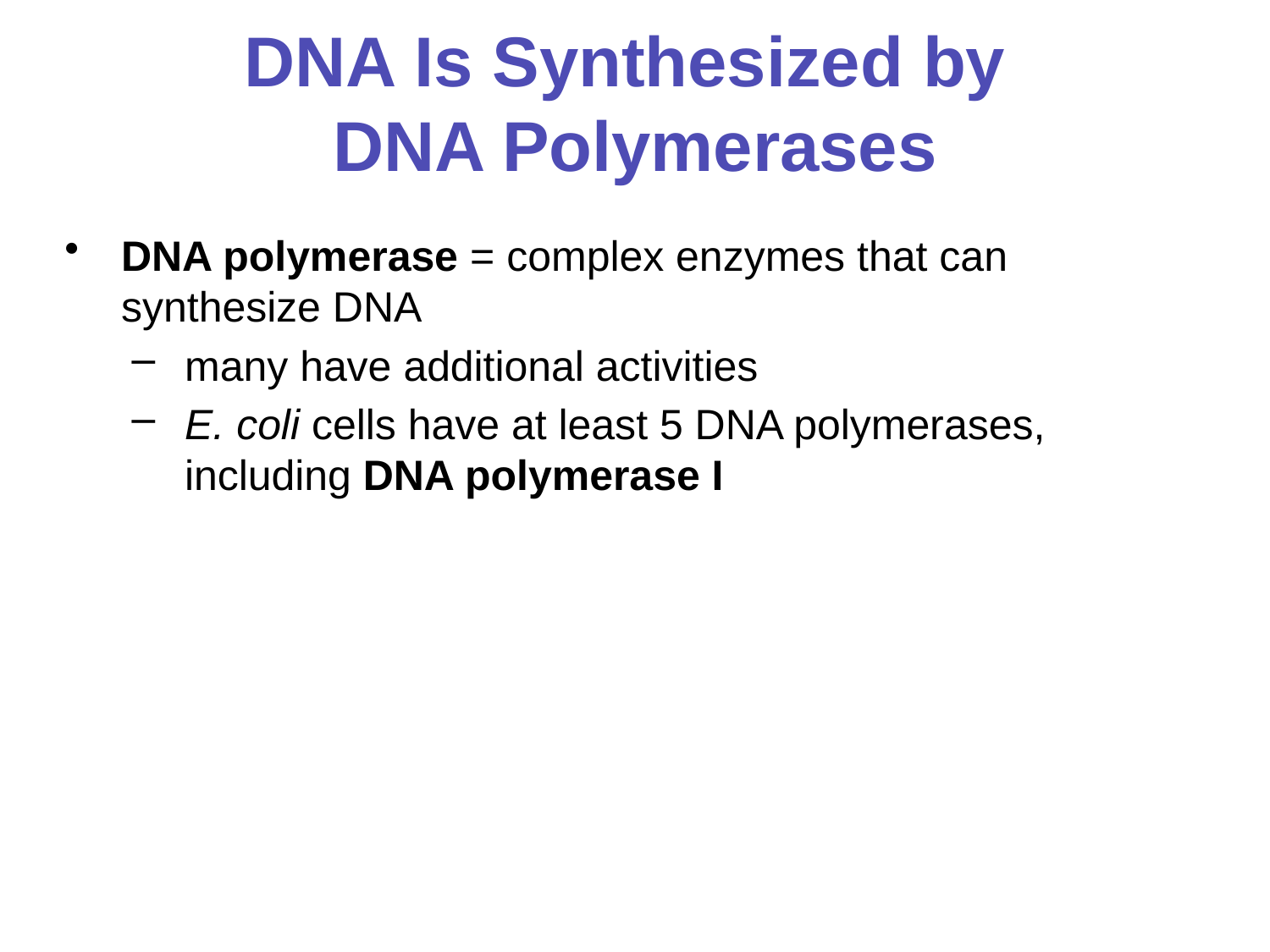

# DNA Is Synthesized by DNA Polymerases
DNA polymerase = complex enzymes that can synthesize DNA
many have additional activities
E. coli cells have at least 5 DNA polymerases, including DNA polymerase I